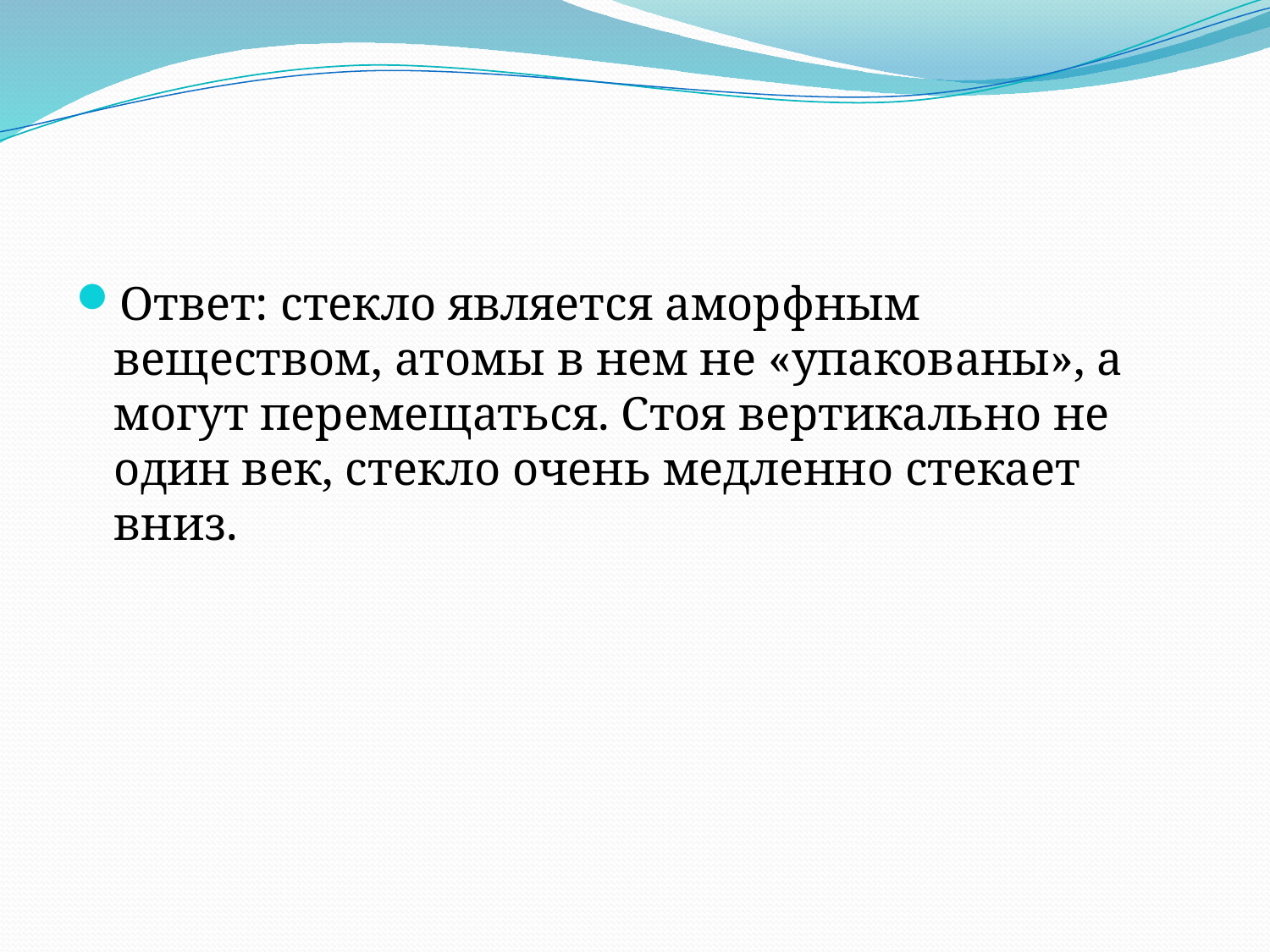

Ответ: стекло является аморфным веществом, атомы в нем не «упакованы», а могут перемещаться. Стоя вертикально не один век, стекло очень медленно стекает вниз.